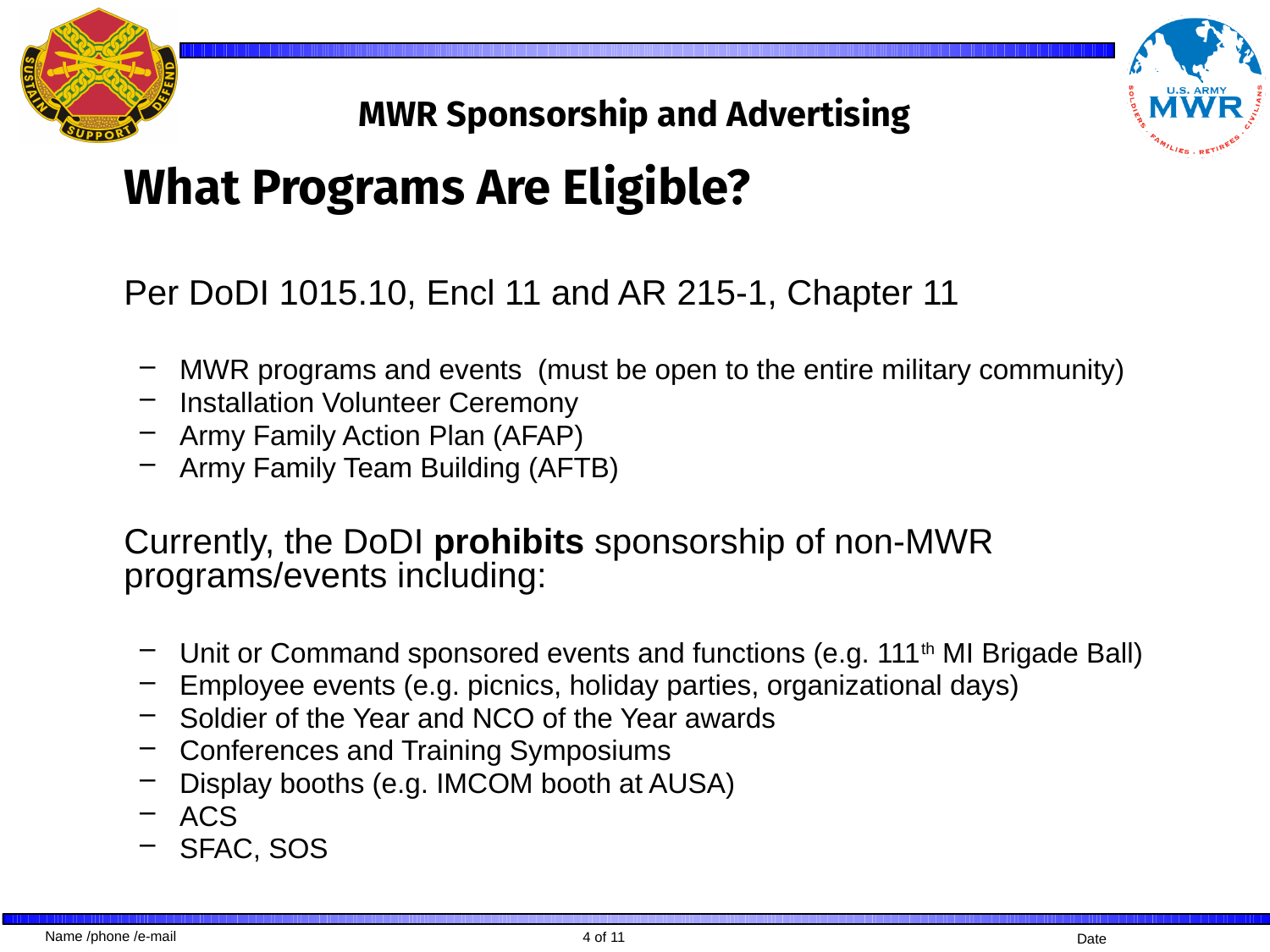

# MWR Sponsorship and Advertising
	What Programs Are Eligible?

	Per DoDI 1015.10, Encl 11 and AR 215-1, Chapter 11

MWR programs and events  (must be open to the entire military community)
Installation Volunteer Ceremony
Army Family Action Plan (AFAP)
Army Family Team Building (AFTB)

	Currently, the DoDI prohibits sponsorship of non-MWR programs/events including:

Unit or Command sponsored events and functions (e.g. 111th MI Brigade Ball)
Employee events (e.g. picnics, holiday parties, organizational days)
Soldier of the Year and NCO of the Year awards
Conferences and Training Symposiums
Display booths (e.g. IMCOM booth at AUSA)
ACS
SFAC, SOS